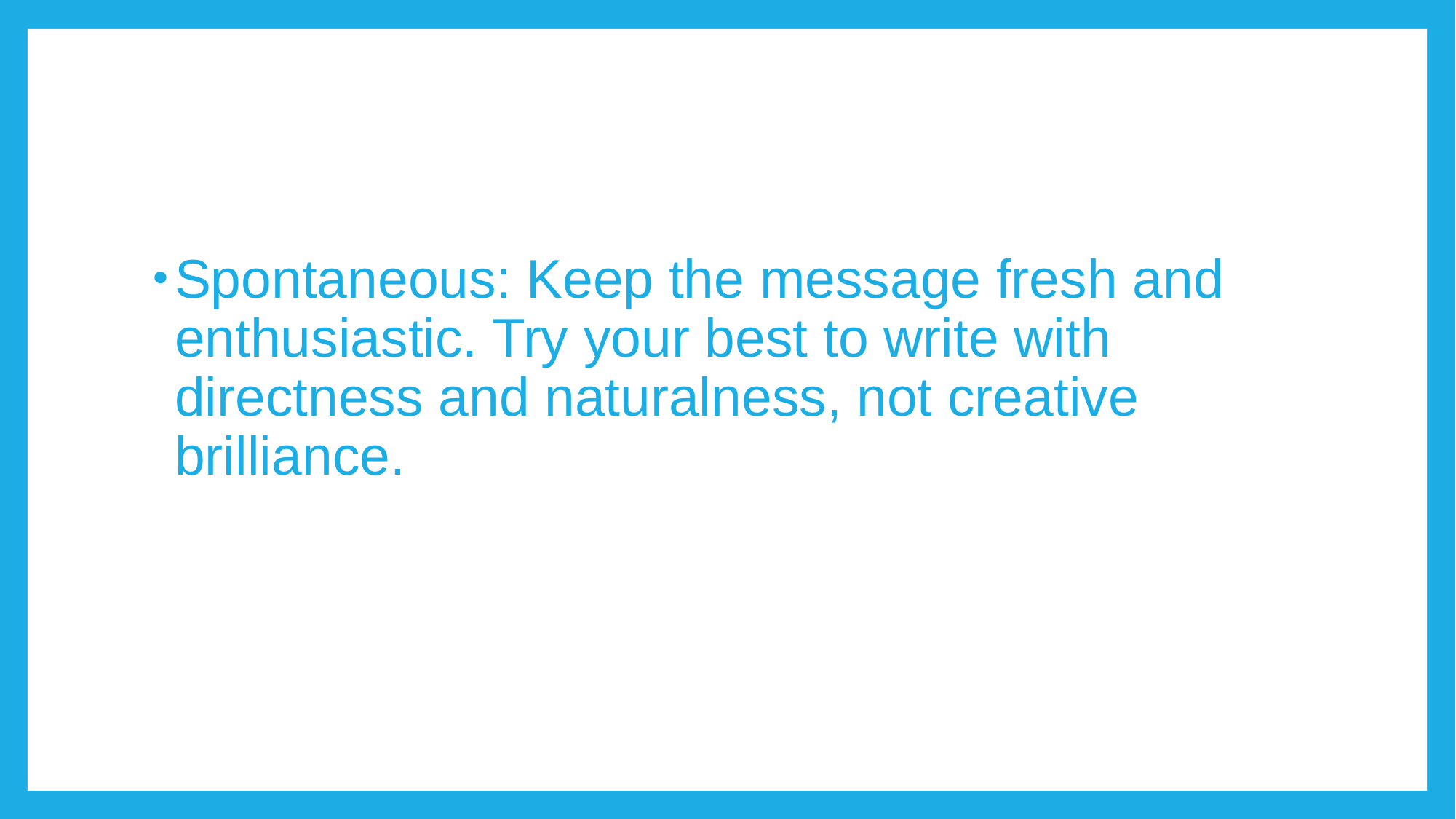

Spontaneous: Keep the message fresh and enthusiastic. Try your best to write with directness and naturalness, not creative brilliance.